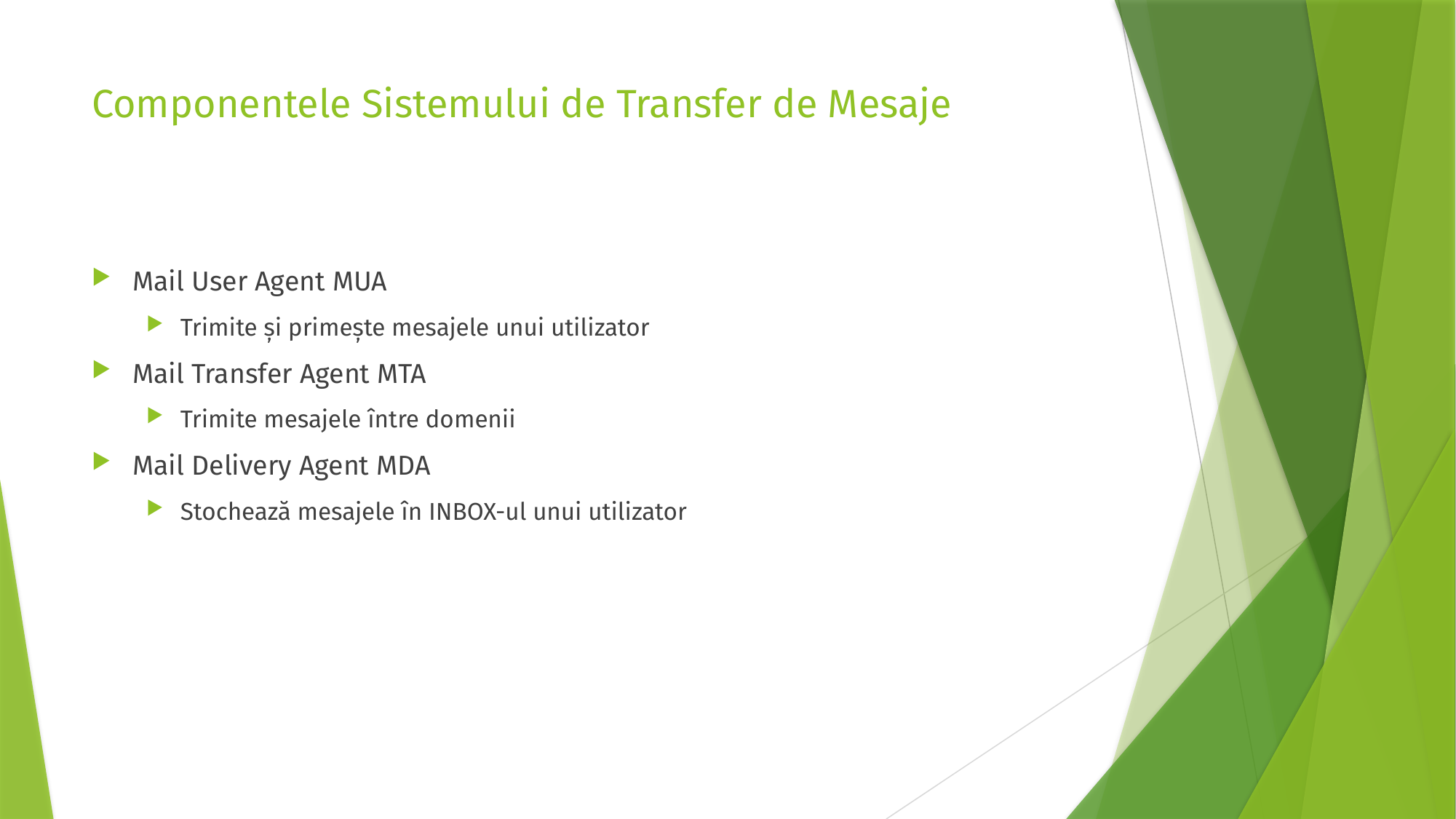

# Componentele Sistemului de Transfer de Mesaje
Mail User Agent MUA
Trimite şi primeşte mesajele unui utilizator
Mail Transfer Agent MTA
Trimite mesajele între domenii
Mail Delivery Agent MDA
Stochează mesajele în INBOX-ul unui utilizator